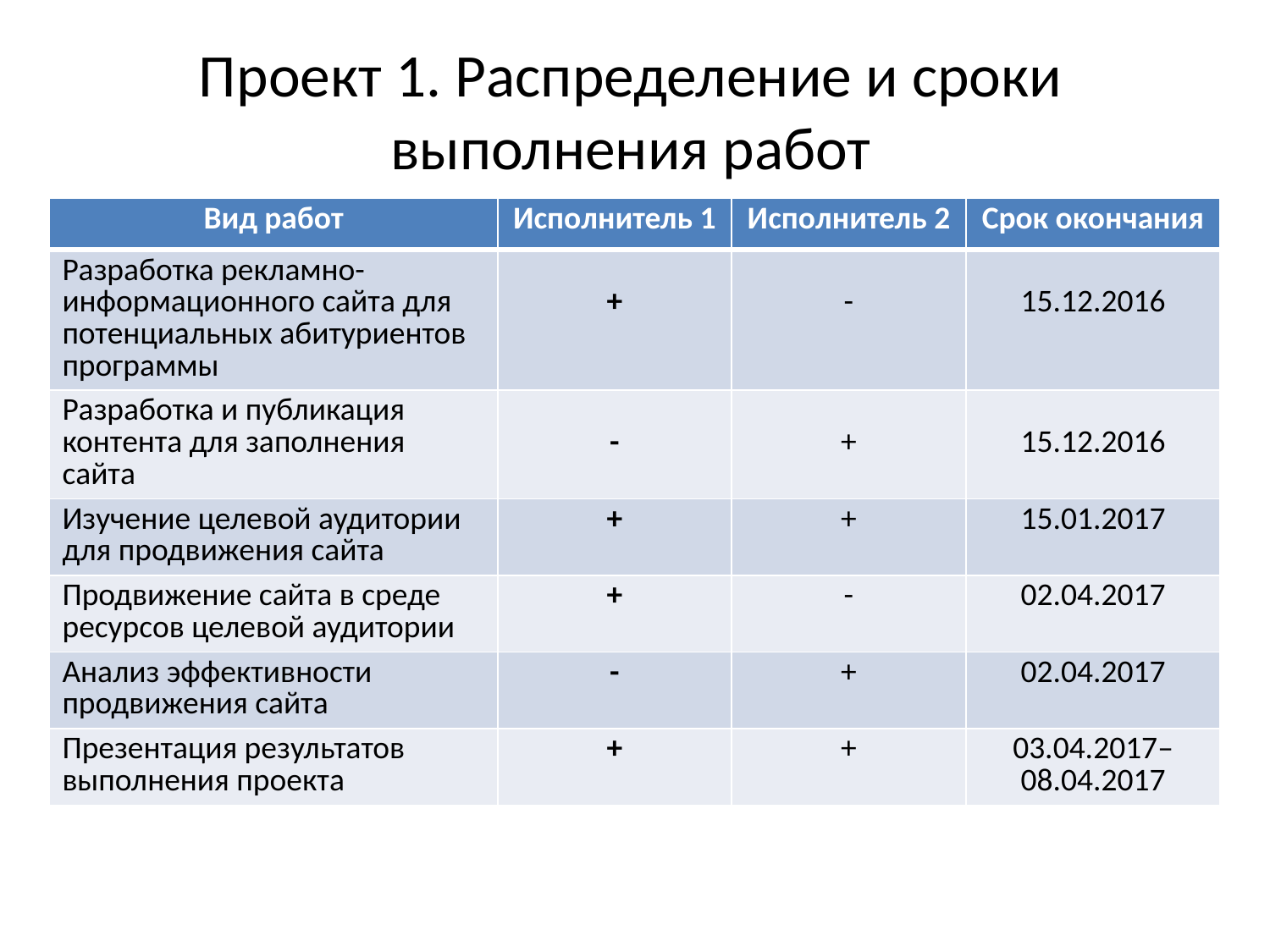

# Проект 1. Распределение и сроки выполнения работ
| Вид работ | Исполнитель 1 | Исполнитель 2 | Срок окончания |
| --- | --- | --- | --- |
| Разработка рекламно-информационного сайта для потенциальных абитуриентов программы | + | - | 15.12.2016 |
| Разработка и публикация контента для заполнения сайта | - | + | 15.12.2016 |
| Изучение целевой аудитории для продвижения сайта | + | + | 15.01.2017 |
| Продвижение сайта в среде ресурсов целевой аудитории | + | - | 02.04.2017 |
| Анализ эффективности продвижения сайта | - | + | 02.04.2017 |
| Презентация результатов выполнения проекта | + | + | 03.04.2017– 08.04.2017 |